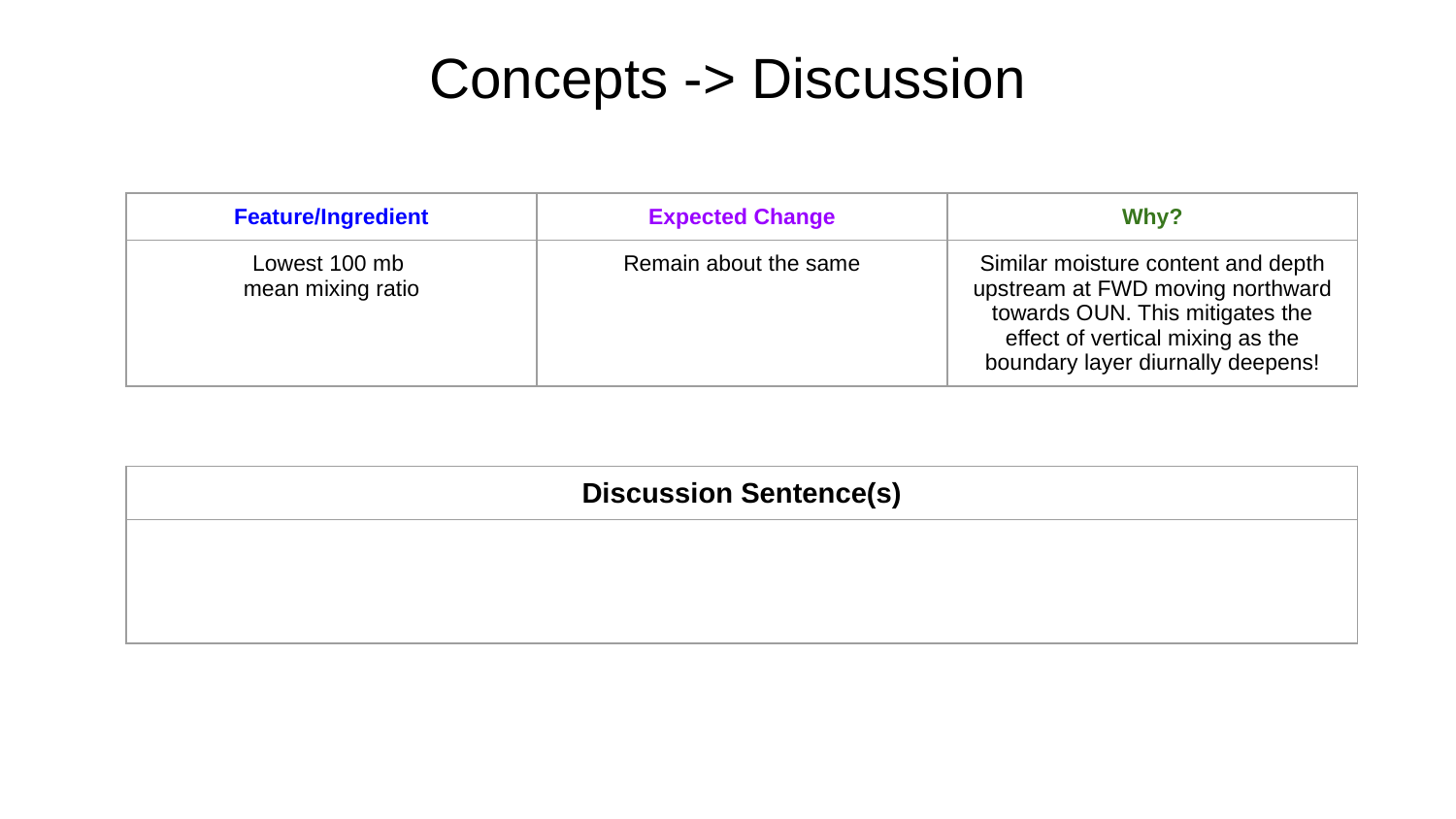

# Concepts -> Discussion
| Feature/Ingredient | Expected Change | Why? |
| --- | --- | --- |
| Lowest 100 mb mean mixing ratio | Remain about the same | Similar moisture content and depth upstream at FWD moving northward towards OUN. This mitigates the effect of vertical mixing as the boundary layer diurnally deepens! |
| Discussion Sentence(s) |  |  |
| --- | --- | --- |
|  |  |  |